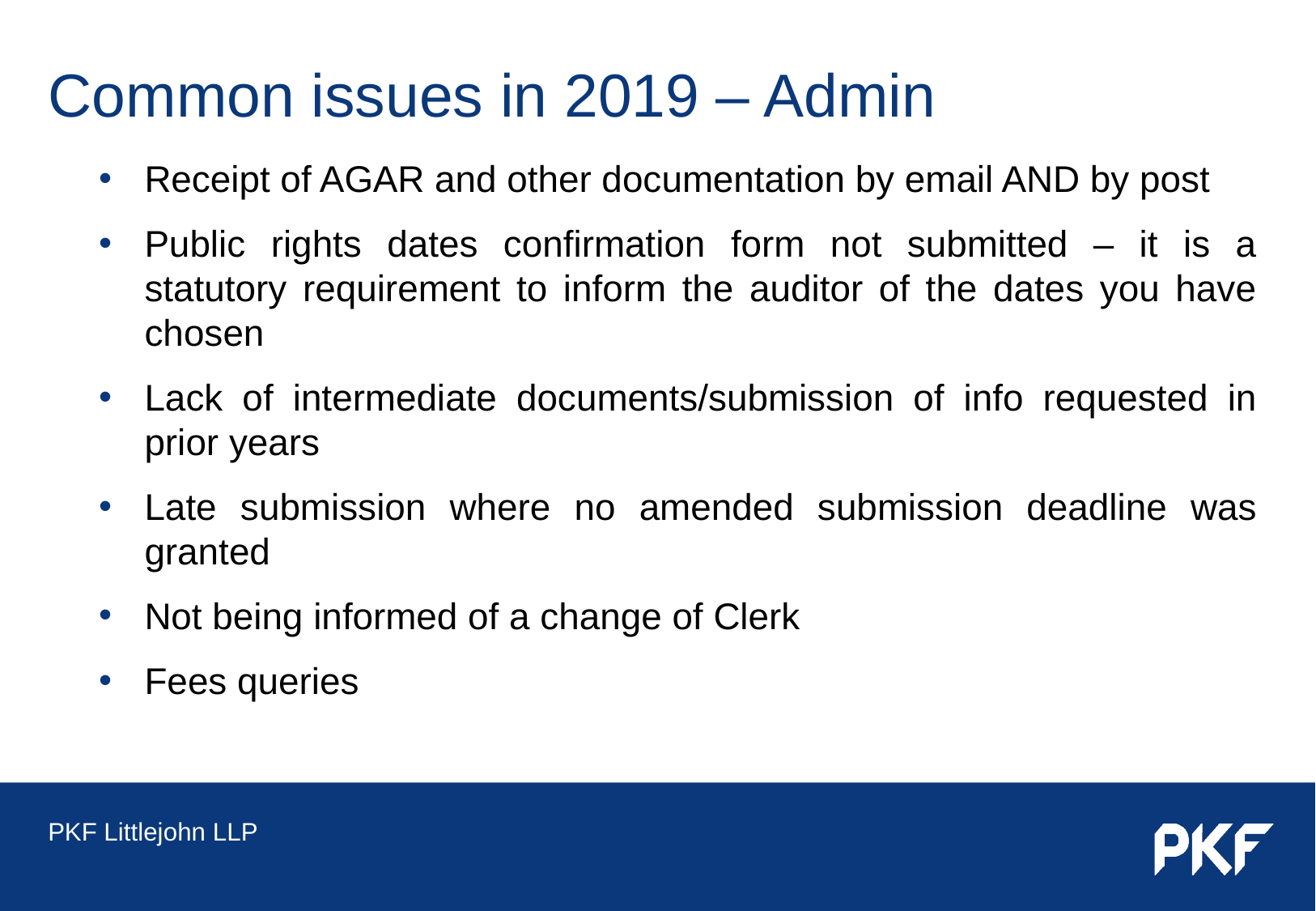

# Common issues in 2019 – Admin
Receipt of AGAR and other documentation by email AND by post
Public rights dates confirmation form not submitted – it is a statutory requirement to inform the auditor of the dates you have chosen
Lack of intermediate documents/submission of info requested in prior years
Late submission where no amended submission deadline was granted
Not being informed of a change of Clerk
Fees queries